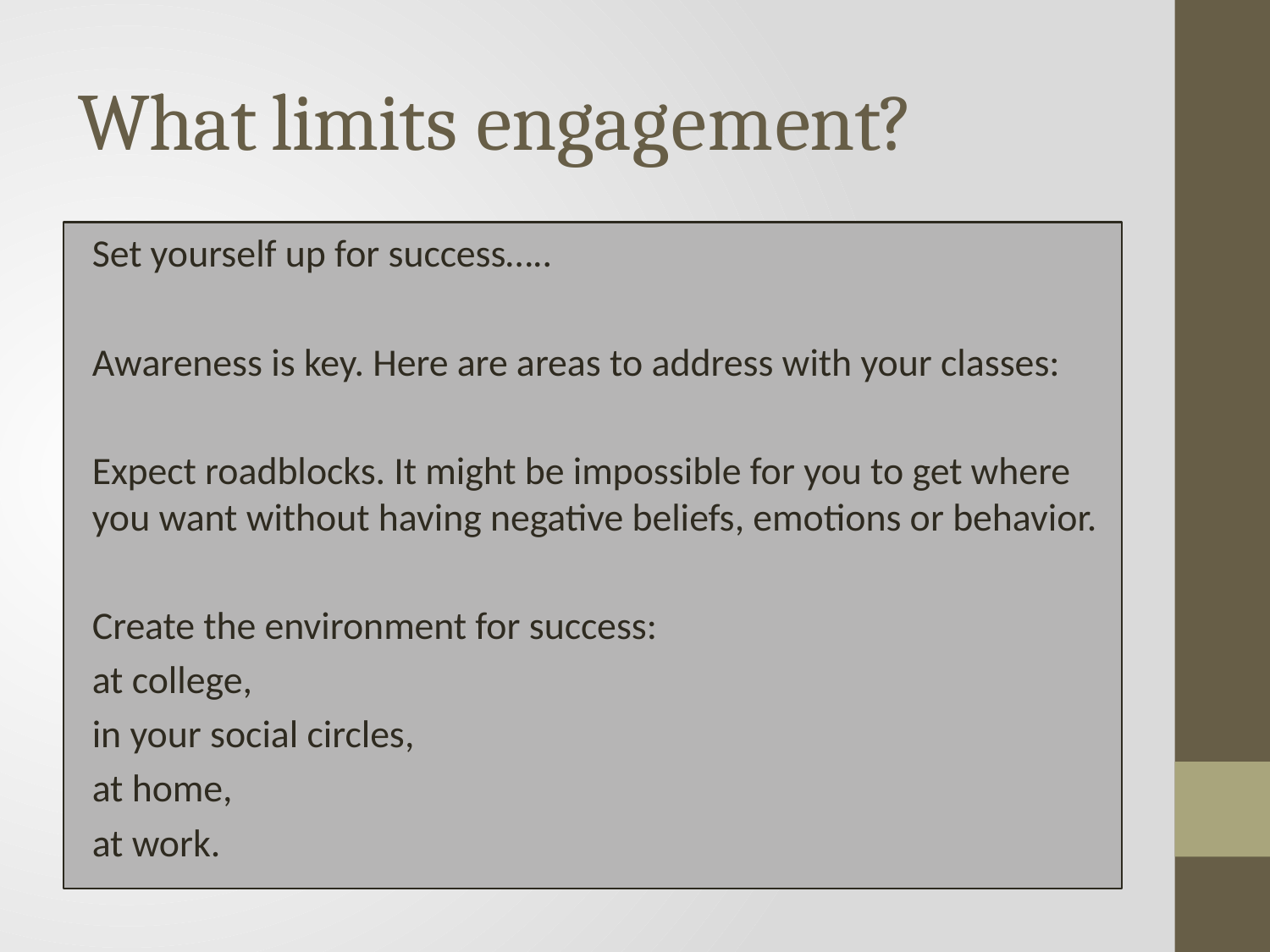

# What limits engagement?
Set yourself up for success…..

Awareness is key. Here are areas to address with your classes:

Expect roadblocks. It might be impossible for you to get where you want without having negative beliefs, emotions or behavior.

Create the environment for success:
at college,
in your social circles,
at home,
at work.